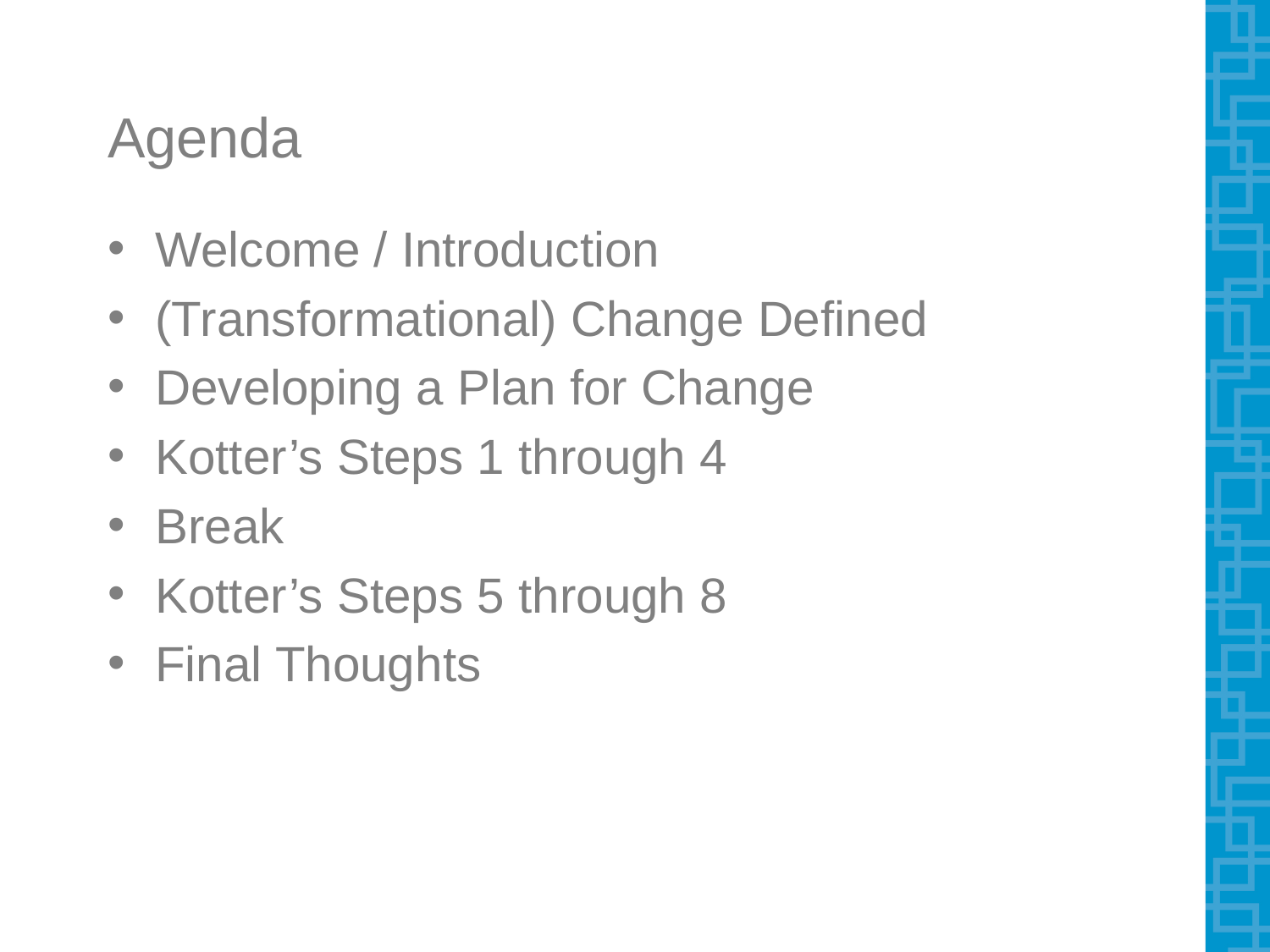

# Agenda
Welcome / Introduction
(Transformational) Change Defined
Developing a Plan for Change
Kotter’s Steps 1 through 4
Break
Kotter’s Steps 5 through 8
Final Thoughts